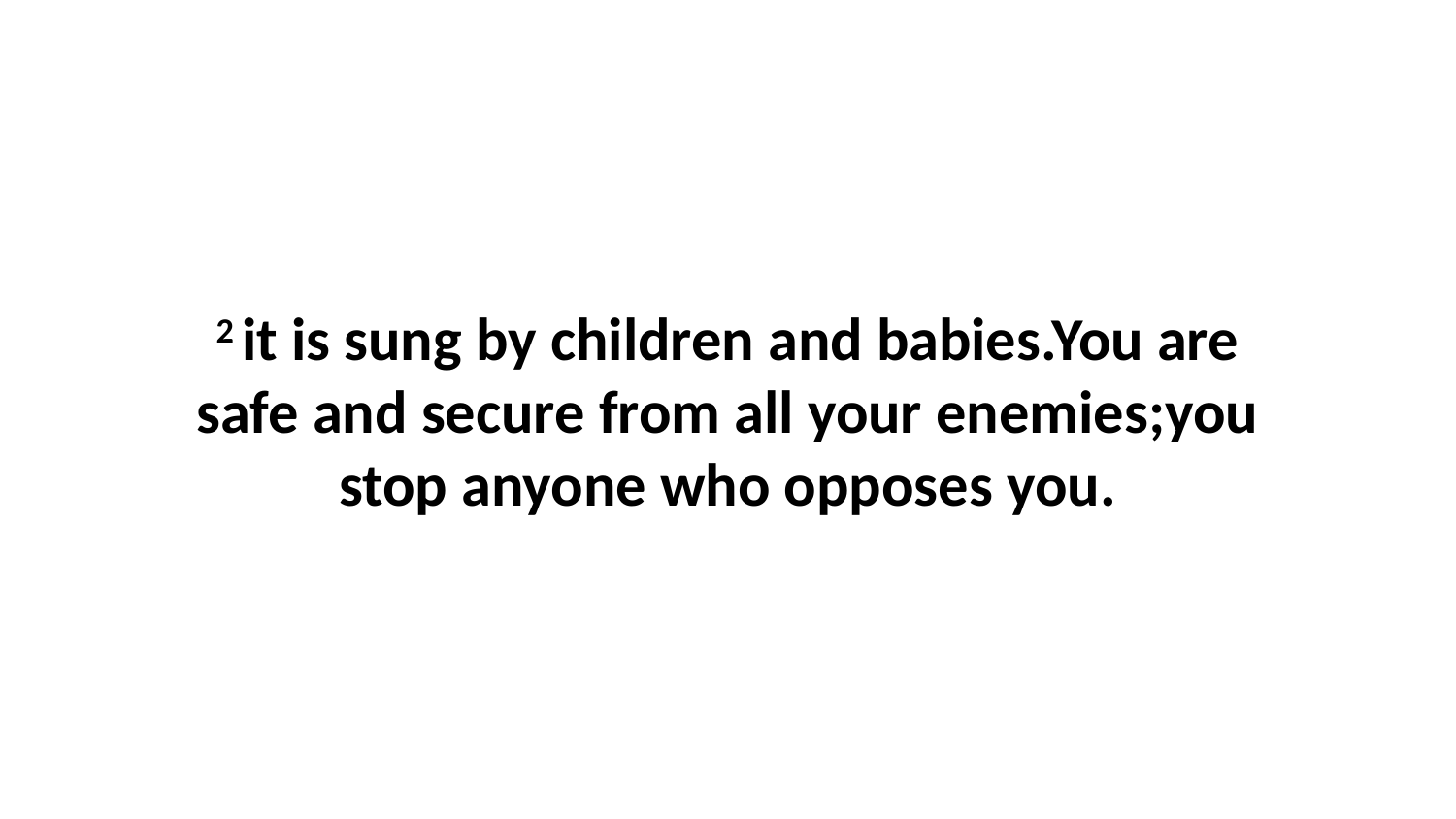

2 it is sung by children and babies.You are safe and secure from all your enemies;you stop anyone who opposes you.